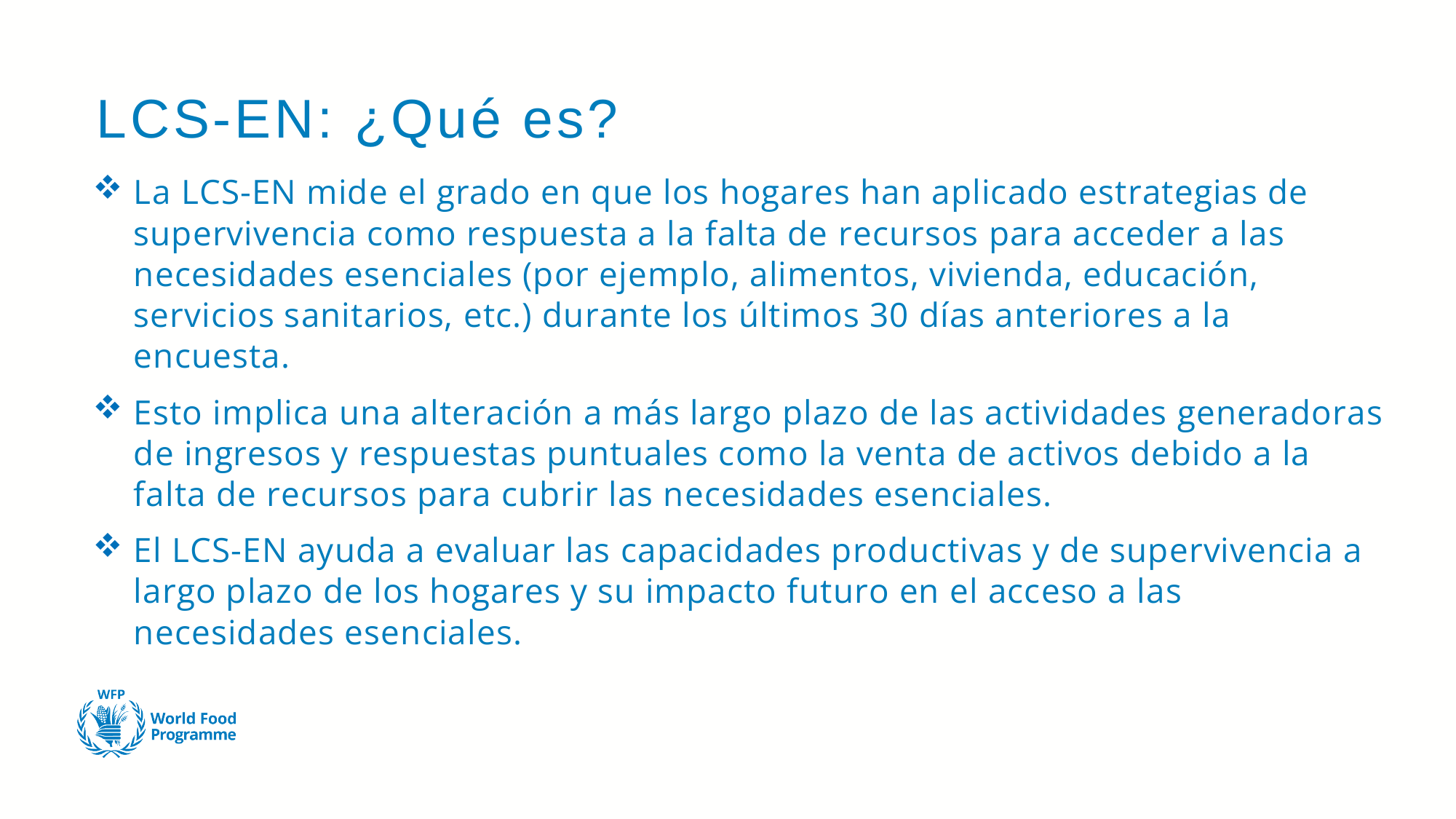

# LCS-EN: ¿Qué es?
La LCS-EN mide el grado en que los hogares han aplicado estrategias de supervivencia como respuesta a la falta de recursos para acceder a las necesidades esenciales (por ejemplo, alimentos, vivienda, educación, servicios sanitarios, etc.) durante los últimos 30 días anteriores a la encuesta.
Esto implica una alteración a más largo plazo de las actividades generadoras de ingresos y respuestas puntuales como la venta de activos debido a la falta de recursos para cubrir las necesidades esenciales.
El LCS-EN ayuda a evaluar las capacidades productivas y de supervivencia a largo plazo de los hogares y su impacto futuro en el acceso a las necesidades esenciales.